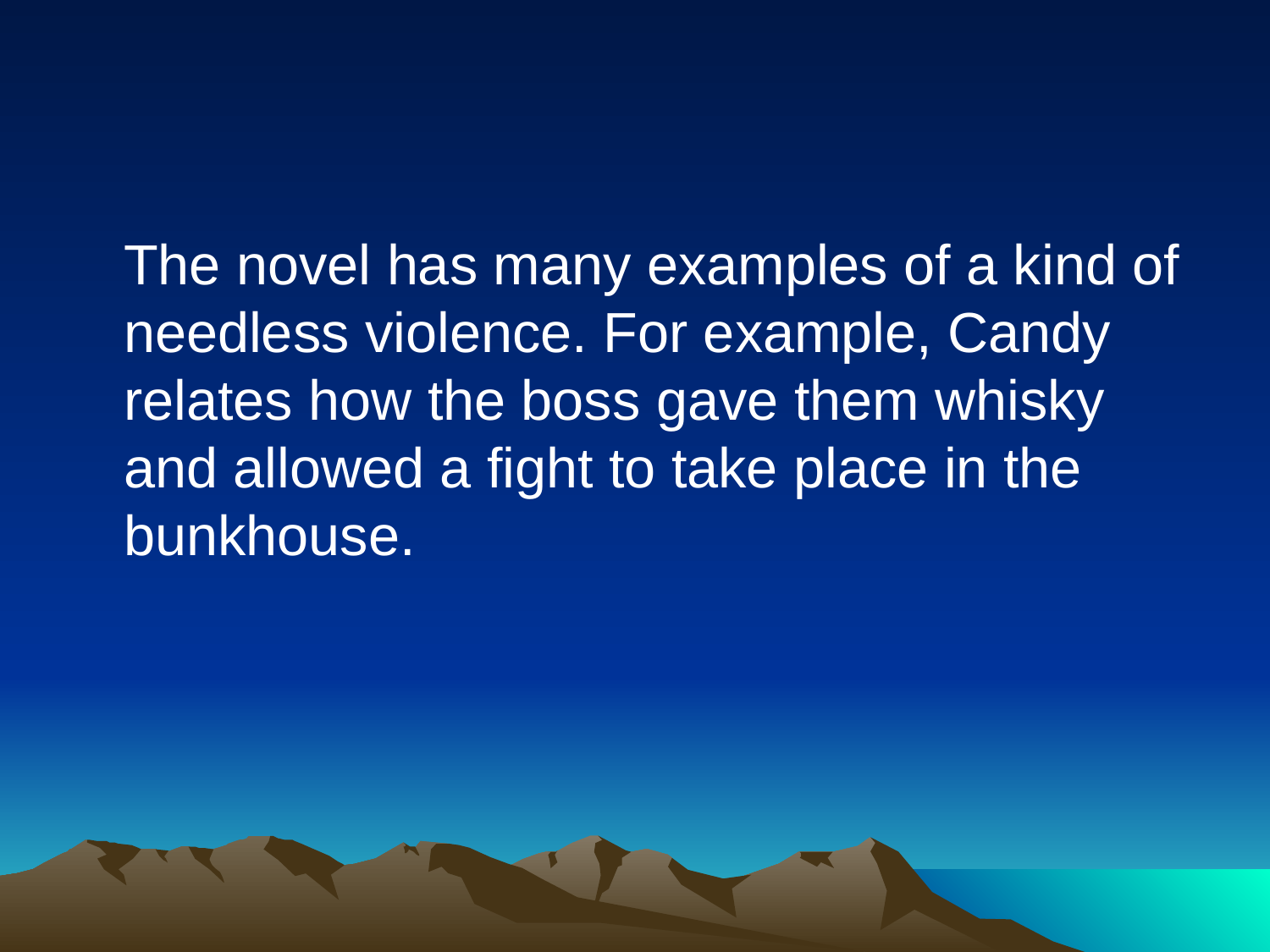

The novel has many examples of a kind of needless violence. For example, Candy relates how the boss gave them whisky and allowed a fight to take place in the bunkhouse.